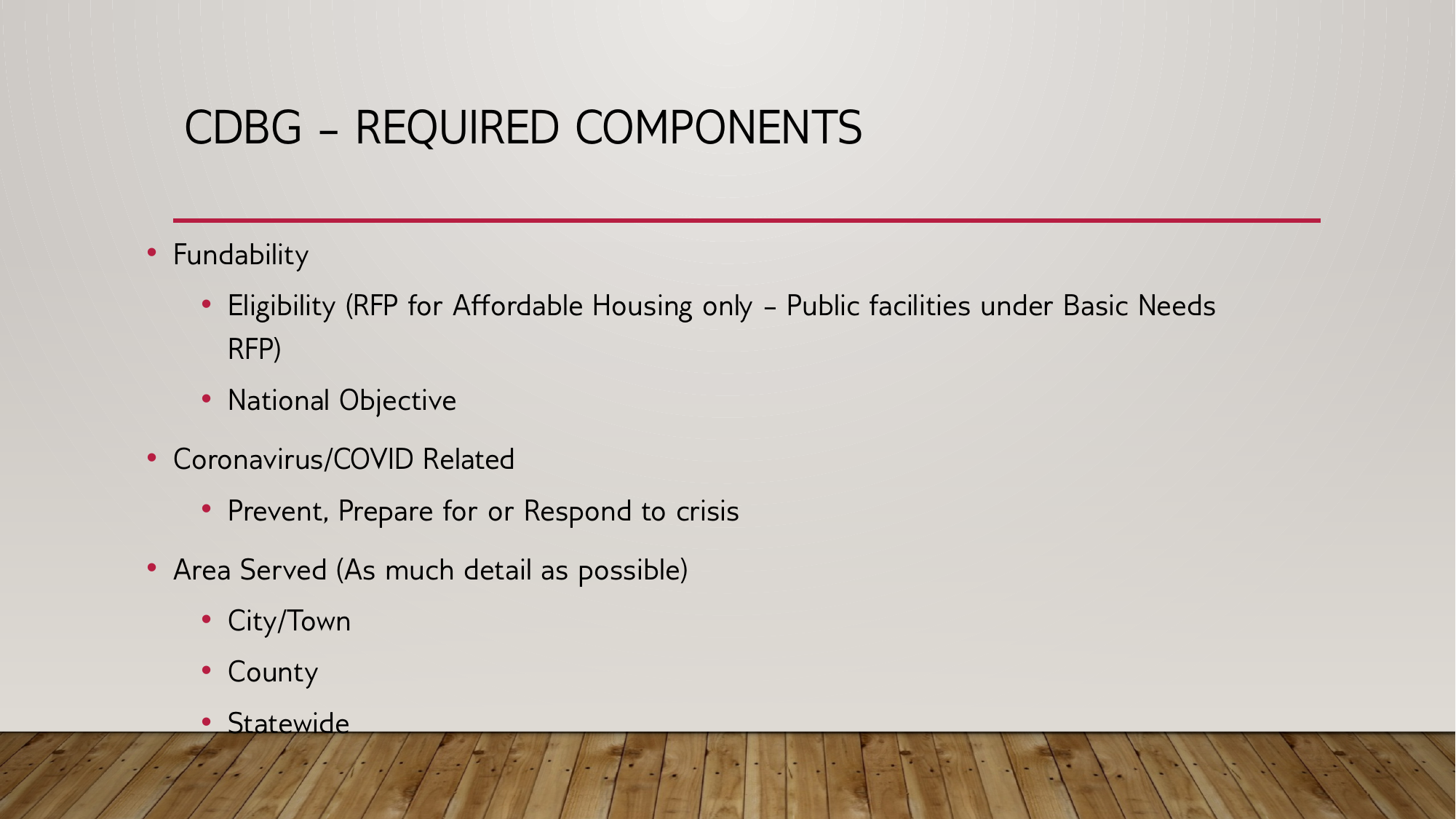

# CDBG – Required Components
Fundability
Eligibility (RFP for Affordable Housing only – Public facilities under Basic Needs RFP)
National Objective
Coronavirus/COVID Related
Prevent, Prepare for or Respond to crisis
Area Served (As much detail as possible)
City/Town
County
Statewide